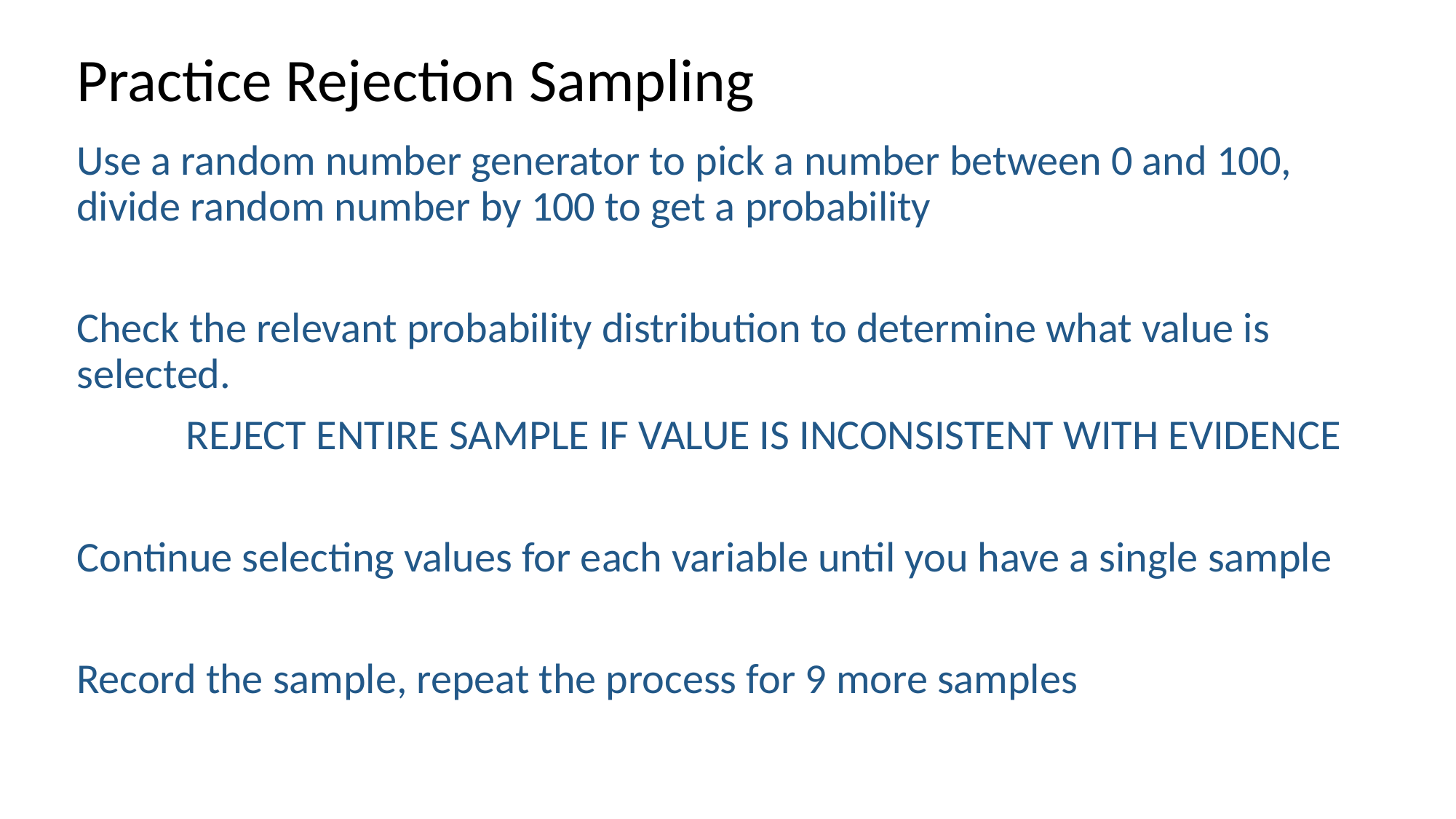

# Practice Rejection Sampling
Use a random number generator to pick a number between 0 and 100, divide random number by 100 to get a probability

Check the relevant probability distribution to determine what value is selected.
	REJECT ENTIRE SAMPLE IF VALUE IS INCONSISTENT WITH EVIDENCE

Continue selecting values for each variable until you have a single sample

Record the sample, repeat the process for 9 more samples